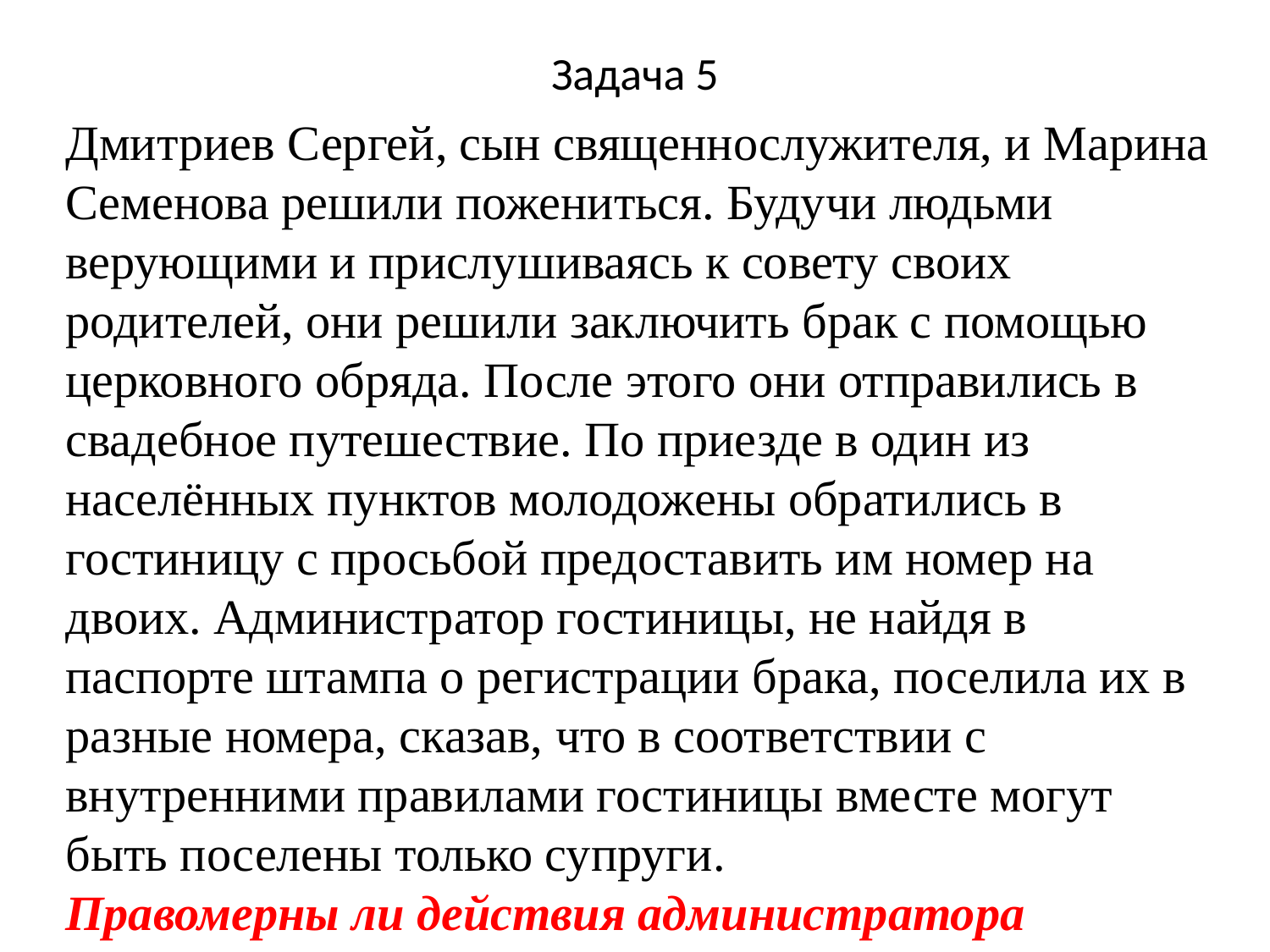

# Задача 5
Дмитриев Сергей, сын священнослужителя, и Марина Семенова решили пожениться. Будучи людьми верующими и прислушиваясь к совету своих родителей, они решили заключить брак с помощью церковного обряда. После этого они отправились в свадебное путешествие. По приезде в один из населённых пунктов молодожены обратились в гостиницу с просьбой предоставить им номер на двоих. Администратор гостиницы, не найдя в паспорте штампа о регистрации брака, поселила их в разные номера, сказав, что в соответствии с внутренними правилами гостиницы вместе могут быть поселены только супруги.
Правомерны ли действия администратора гостиницы?